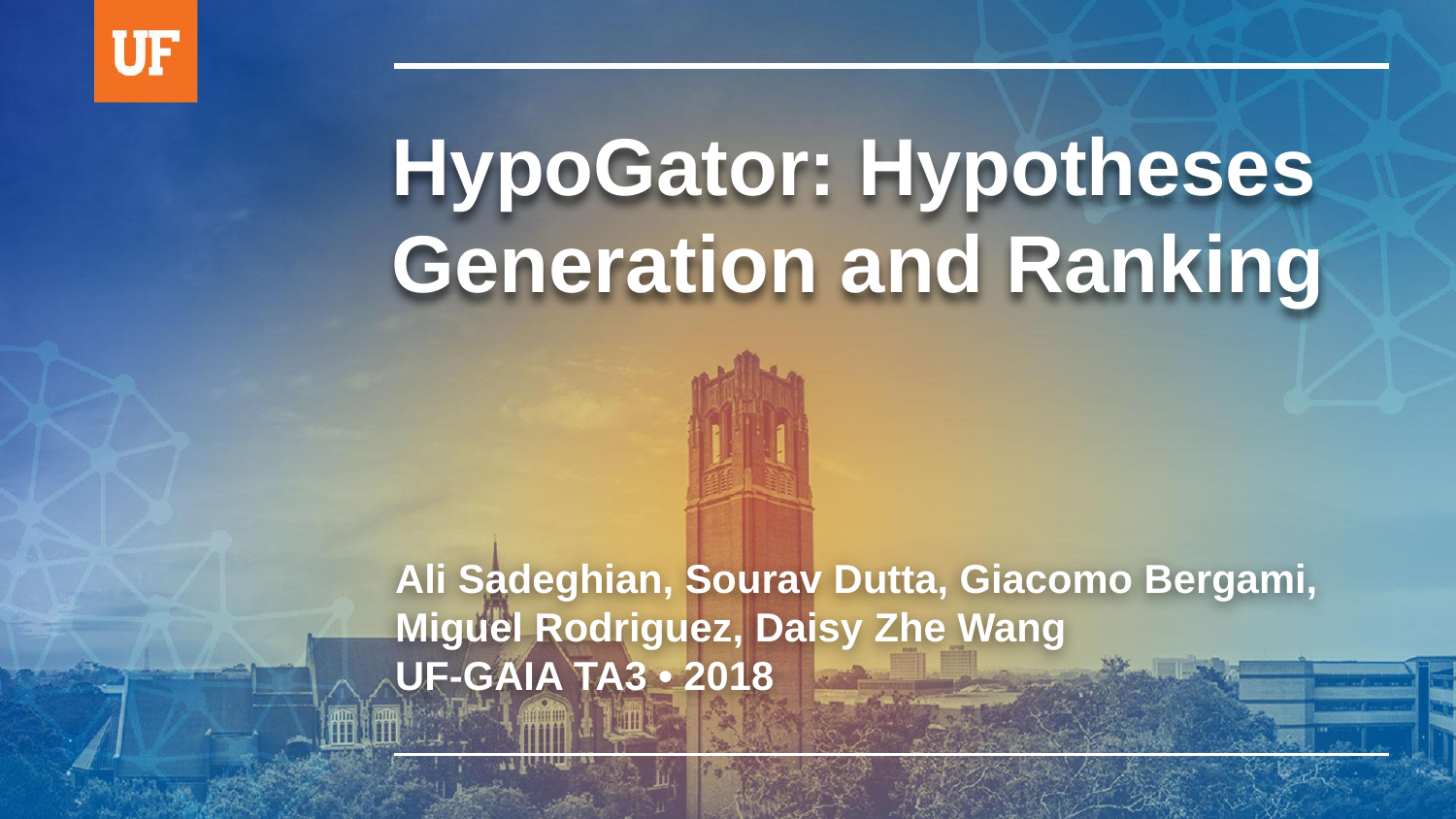

# HypoGator: Hypotheses Generation and Ranking
Ali Sadeghian, Sourav Dutta, Giacomo Bergami, Miguel Rodriguez, Daisy Zhe Wang
UF-GAIA TA3 • 2018